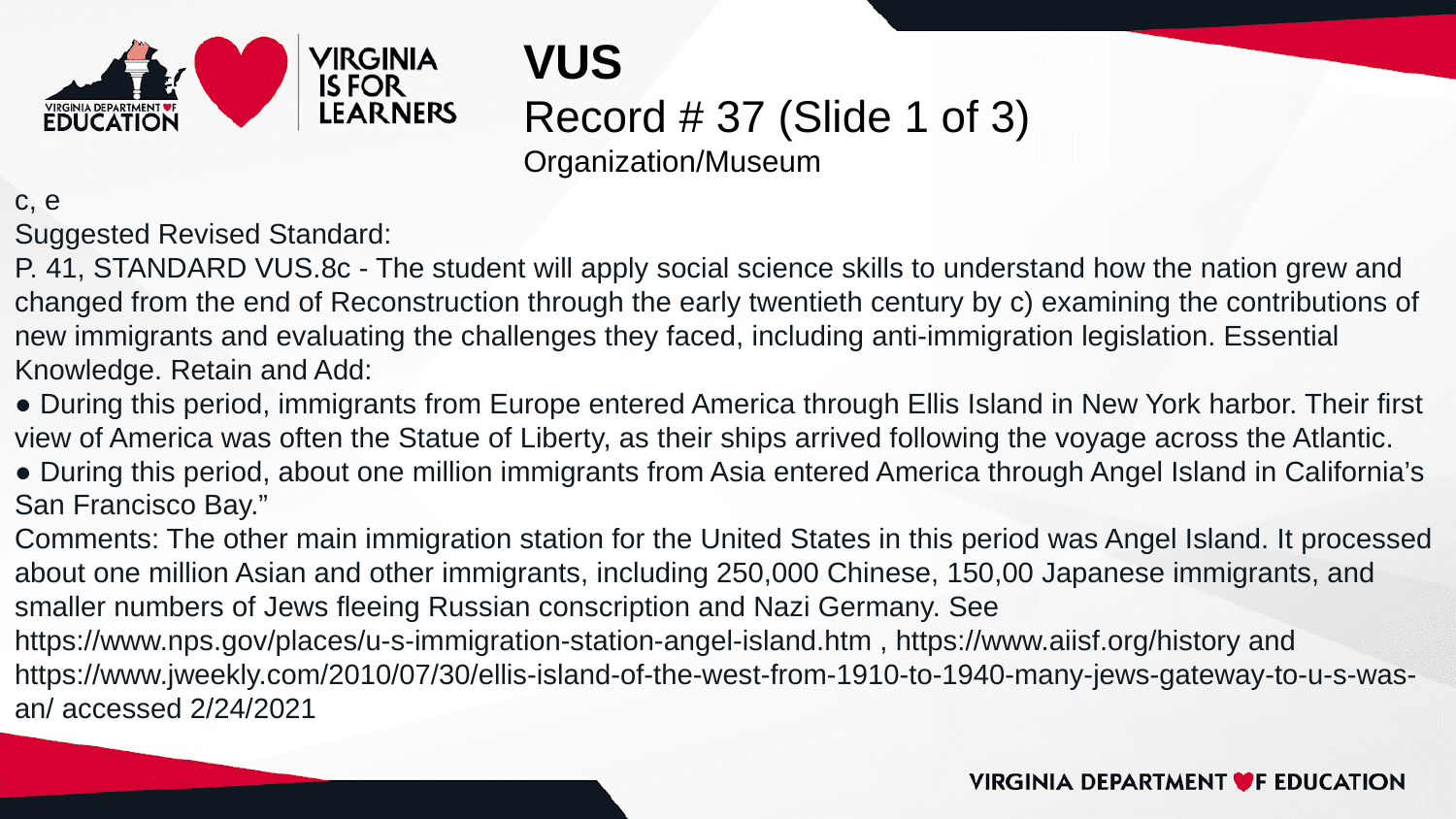

# VUS
Record # 37 (Slide 1 of 3)
Organization/Museum
c, e
Suggested Revised Standard:
P. 41, STANDARD VUS.8c - The student will apply social science skills to understand how the nation grew and changed from the end of Reconstruction through the early twentieth century by c) examining the contributions of new immigrants and evaluating the challenges they faced, including anti-immigration legislation. Essential Knowledge. Retain and Add:
● During this period, immigrants from Europe entered America through Ellis Island in New York harbor. Their first view of America was often the Statue of Liberty, as their ships arrived following the voyage across the Atlantic.
● During this period, about one million immigrants from Asia entered America through Angel Island in California’s San Francisco Bay.”
Comments: The other main immigration station for the United States in this period was Angel Island. It processed about one million Asian and other immigrants, including 250,000 Chinese, 150,00 Japanese immigrants, and smaller numbers of Jews fleeing Russian conscription and Nazi Germany. See
https://www.nps.gov/places/u-s-immigration-station-angel-island.htm , https://www.aiisf.org/history and https://www.jweekly.com/2010/07/30/ellis-island-of-the-west-from-1910-to-1940-many-jews-gateway-to-u-s-was-an/ accessed 2/24/2021